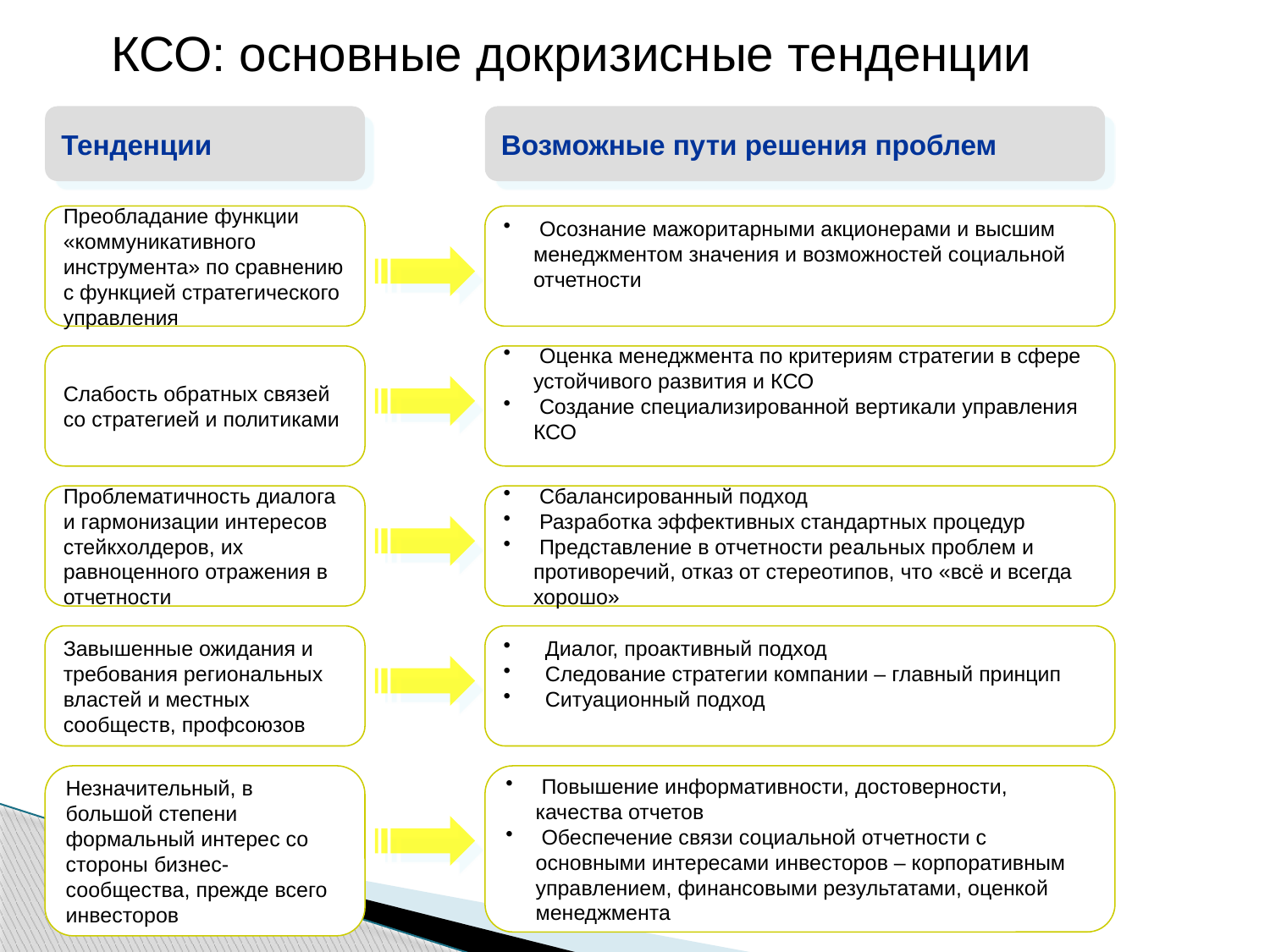

КСО: основные докризисные тенденции

Тенденции
Возможные пути решения проблем

Преобладание функции «коммуникативного инструмента» по сравнению с функцией стратегического управления
 Осознание мажоритарными акционерами и высшим менеджментом значения и возможностей социальной отчетности

Слабость обратных связей со стратегией и политиками
 Оценка менеджмента по критериям стратегии в сфере устойчивого развития и КСО
 Создание специализированной вертикали управления КСО

Проблематичность диалога и гармонизации интересов стейкхолдеров, их равноценного отражения в отчетности
 Сбалансированный подход
 Разработка эффективных стандартных процедур
 Представление в отчетности реальных проблем и противоречий, отказ от стереотипов, что «всё и всегда хорошо»

Завышенные ожидания и требования региональных властей и местных сообществ, профсоюзов
  Диалог, проактивный подход
  Следование стратегии компании – главный принцип
  Ситуационный подход

Незначительный, в большой степени формальный интерес со стороны бизнес-сообщества, прежде всего инвесторов
 Повышение информативности, достоверности, качества отчетов
 Обеспечение связи социальной отчетности с основными интересами инвесторов – корпоративным управлением, финансовыми результатами, оценкой менеджмента